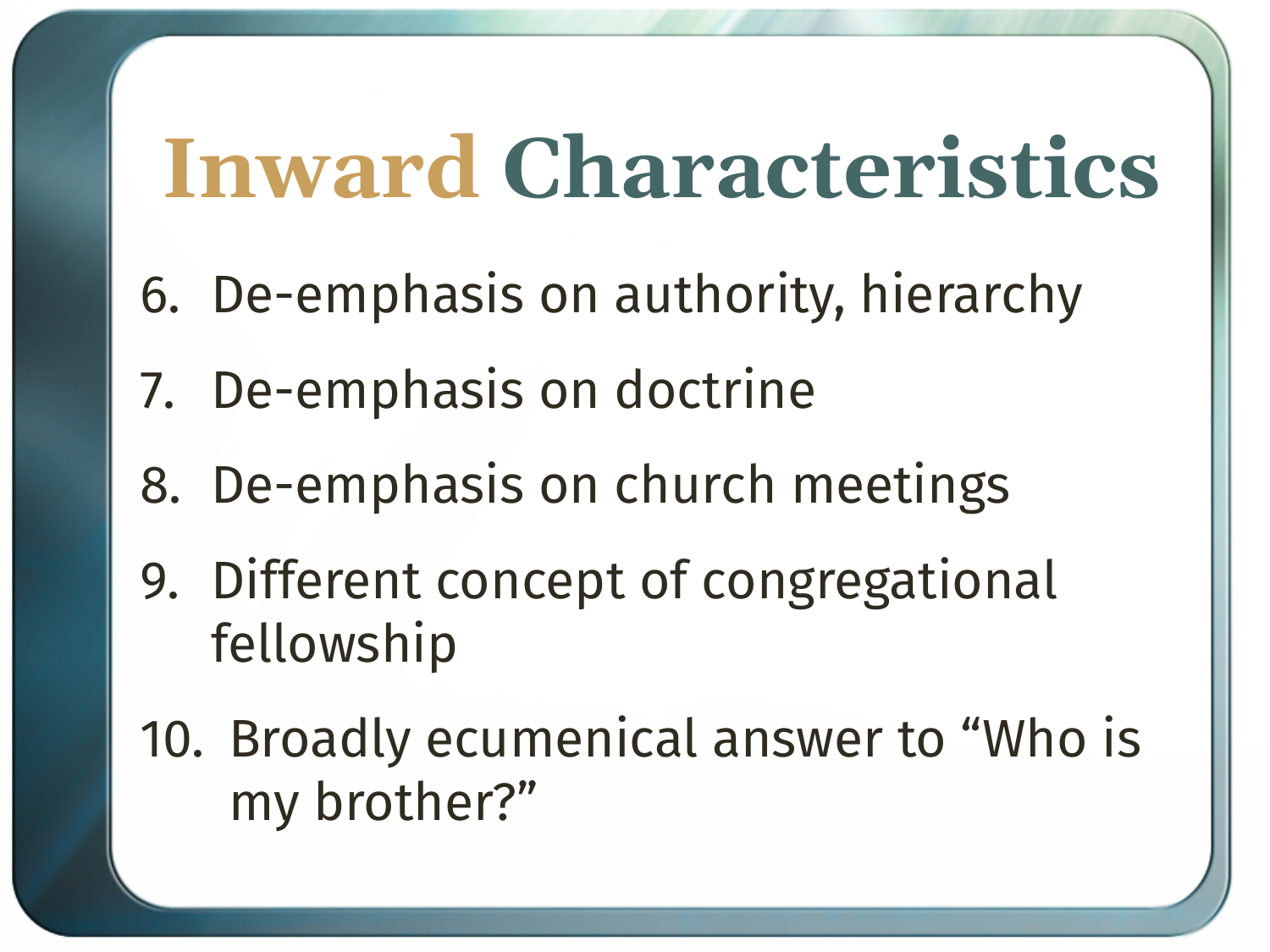

# Inward Characteristics
De-emphasis on authority, hierarchy
De-emphasis on doctrine
De-emphasis on church meetings
Different concept of congregational fellowship
Broadly ecumenical answer to “Who is my brother?”